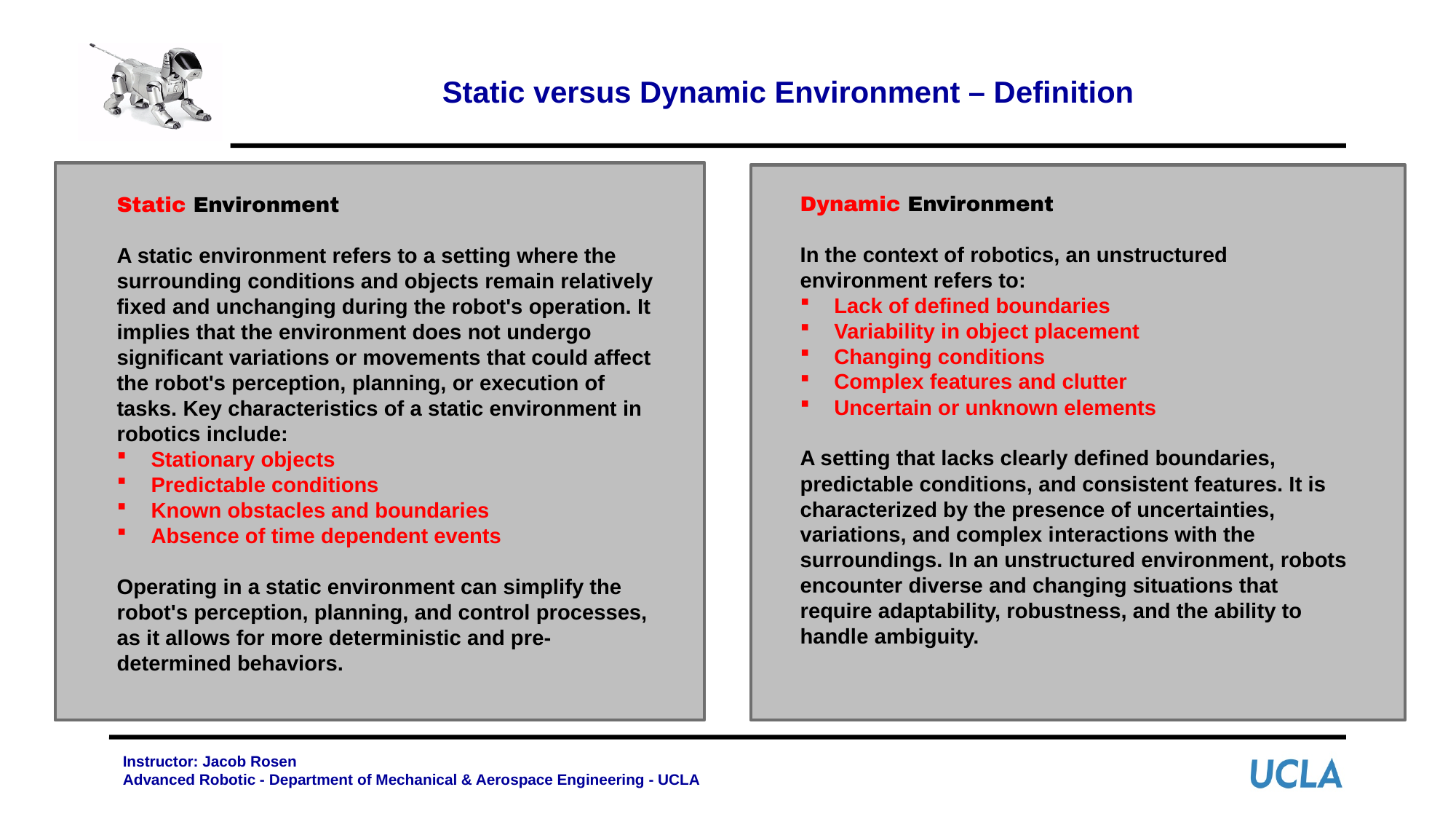

# Static versus Dynamic Environment – Definition

Dynamic Environment

In the context of robotics, an unstructured environment refers to:
Lack of defined boundaries
Variability in object placement
Changing conditions
Complex features and clutter
Uncertain or unknown elements

A setting that lacks clearly defined boundaries, predictable conditions, and consistent features. It is characterized by the presence of uncertainties, variations, and complex interactions with the surroundings. In an unstructured environment, robots encounter diverse and changing situations that require adaptability, robustness, and the ability to handle ambiguity.
Static Environment

A static environment refers to a setting where the surrounding conditions and objects remain relatively fixed and unchanging during the robot's operation. It implies that the environment does not undergo significant variations or movements that could affect the robot's perception, planning, or execution of tasks. Key characteristics of a static environment in robotics include:
Stationary objects
Predictable conditions
Known obstacles and boundaries
Absence of time dependent events

Operating in a static environment can simplify the robot's perception, planning, and control processes, as it allows for more deterministic and pre-determined behaviors.
Instructor: Jacob Rosen
Advanced Robotic - Department of Mechanical & Aerospace Engineering - UCLA